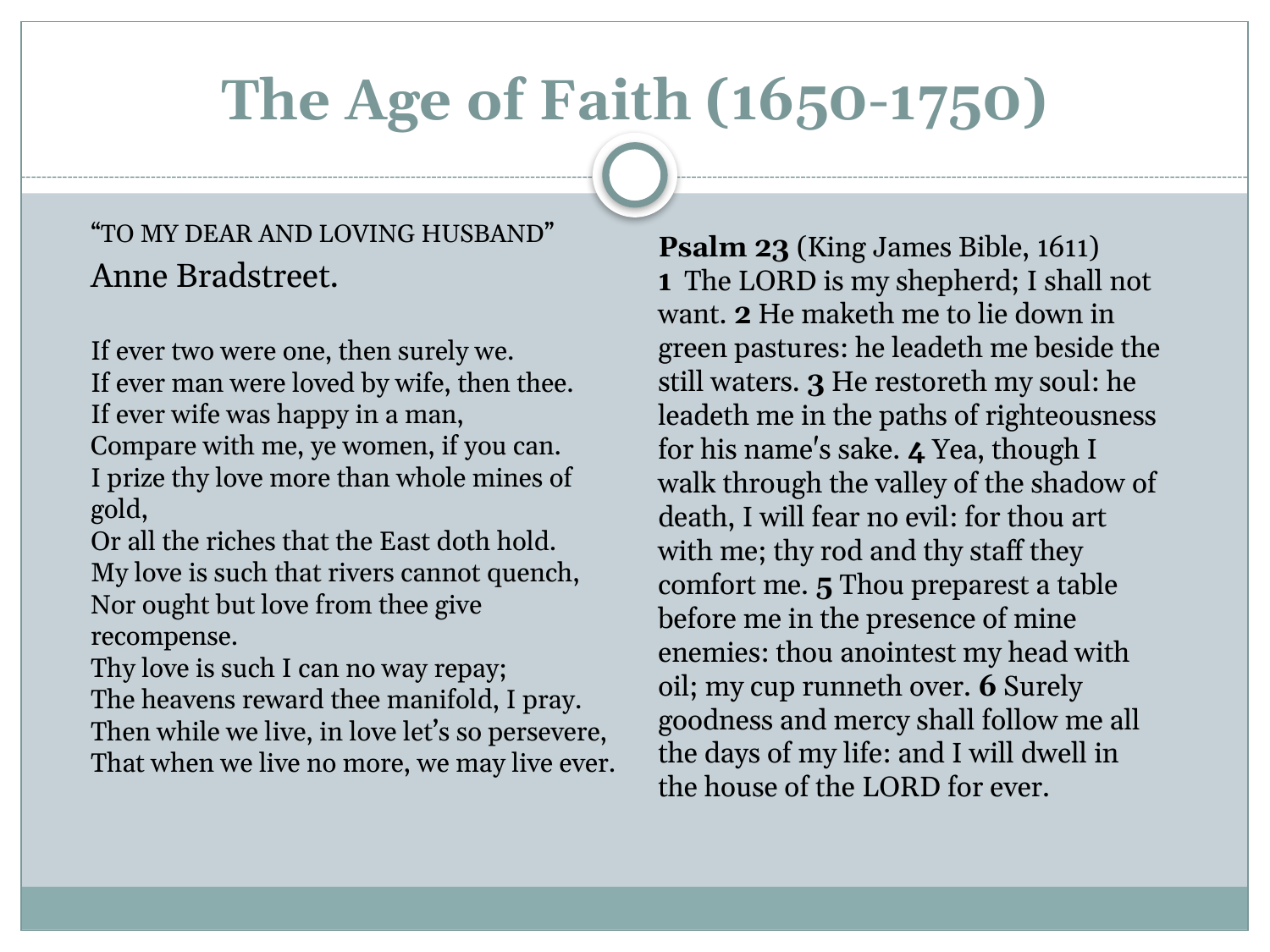

# The Age of Faith (1650-1750)
“TO MY DEAR AND LOVING HUSBAND”
	Anne Bradstreet.
If ever two were one, then surely we.
If ever man were loved by wife, then thee.
If ever wife was happy in a man,
Compare with me, ye women, if you can.
I prize thy love more than whole mines of gold,
Or all the riches that the East doth hold.
My love is such that rivers cannot quench,
Nor ought but love from thee give recompense.
Thy love is such I can no way repay;
The heavens reward thee manifold, I pray.
Then while we live, in love let’s so persevere,
That when we live no more, we may live ever.
Psalm 23 (King James Bible, 1611)
1 The Lord is my shepherd; I shall not want. 2 He maketh me to lie down in green pastures: he leadeth me beside the still waters. 3 He restoreth my soul: he leadeth me in the paths of righteousness for his name's sake. 4 Yea, though I walk through the valley of the shadow of death, I will fear no evil: for thou art with me; thy rod and thy staff they comfort me. 5 Thou preparest a table before me in the presence of mine enemies: thou anointest my head with oil; my cup runneth over. 6 Surely goodness and mercy shall follow me all the days of my life: and I will dwell in the house of the Lord for ever.